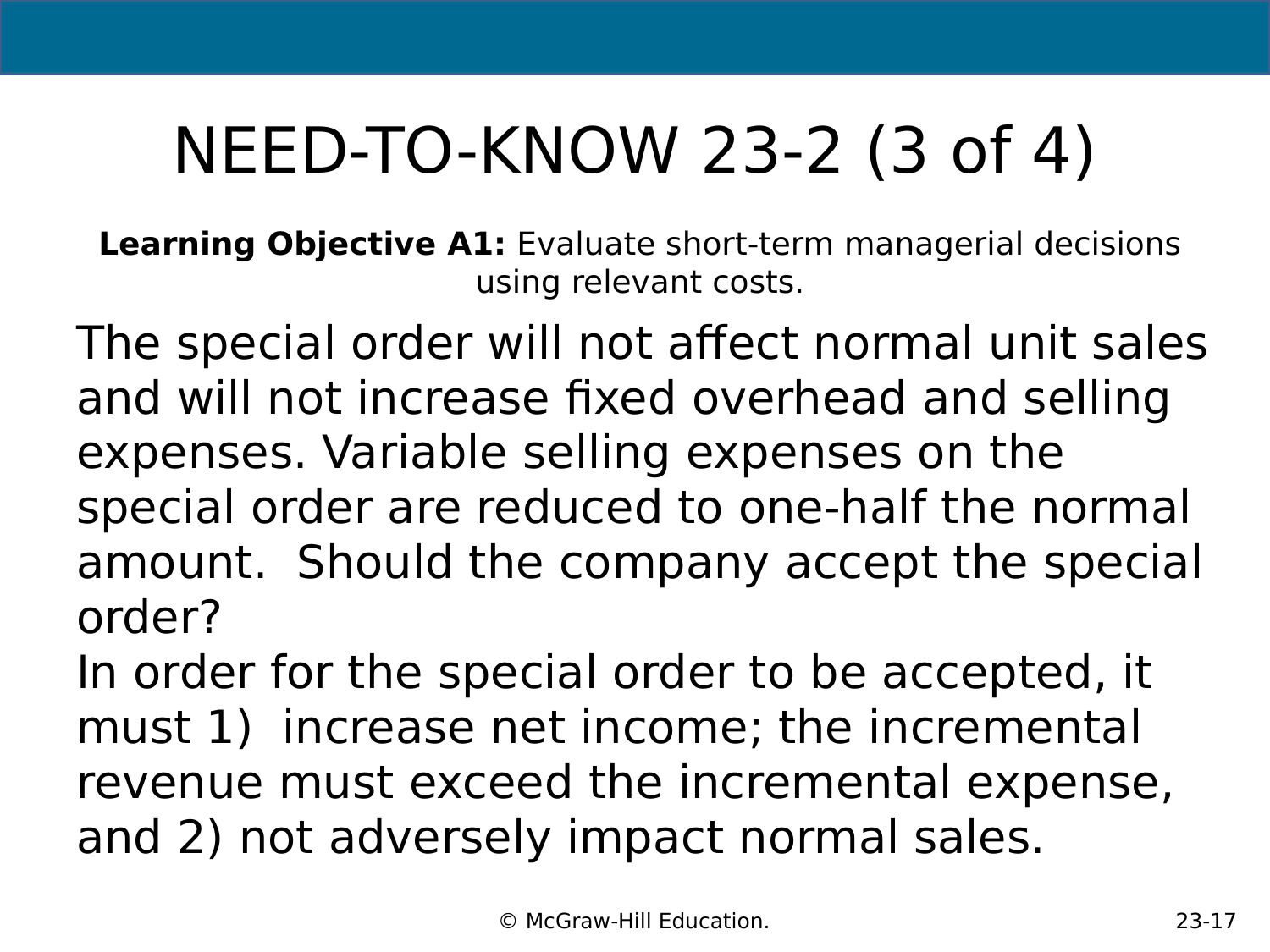

# NEED-TO-KNOW 23-2 (3 of 4)
Learning Objective A1: Evaluate short-term managerial decisions using relevant costs.
The special order will not affect normal unit sales and will not increase fixed overhead and selling expenses. Variable selling expenses on the special order are reduced to one-half the normal amount.  Should the company accept the special order?
In order for the special order to be accepted, it must 1)  increase net income; the incremental revenue must exceed the incremental expense, and 2) not adversely impact normal sales.